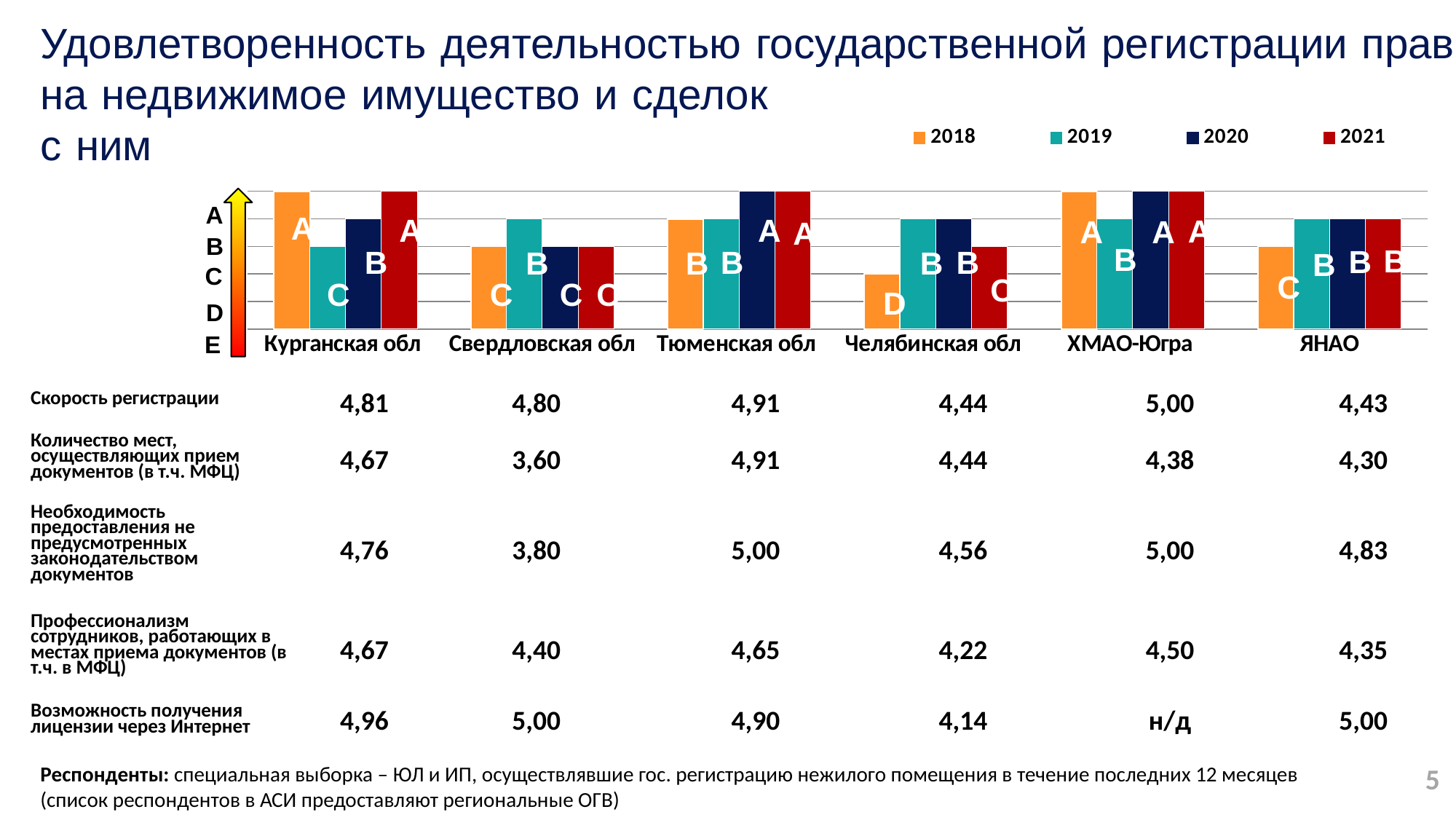

Удовлетворенность деятельностью государственной регистрации прав на недвижимое имущество и сделок
с ним

### Chart

| Category | 2018 | 2019 | 2020 | 2021 |
|---|---|---|---|---|
| Курганская обл  | 5.0 | 3.0 | 4.0 | 5.0 |
| Свердловская обл  | 3.0 | 4.0 | 3.0 | 3.0 |
| Тюменская обл  | 4.0 | 4.0 | 5.0 | 5.0 |
| Челябинская обл  | 2.0 | 4.0 | 4.0 | 3.0 |
| ХМАО-Югра  | 5.0 | 4.0 | 5.0 | 5.0 |
| ЯНАО | 3.0 | 4.0 | 4.0 | 4.0 |
A
A
A
A
A
A
A
A
B
B
B
B
B
B
B
B
B
B
B
C
C
C
С
C
C
C
D
D
E
| Скорость регистрации | 4,81 | 4,80 | 4,91 | 4,44 | 5,00 | 4,43 |
| --- | --- | --- | --- | --- | --- | --- |
| Количество мест, осуществляющих прием документов (в т.ч. МФЦ) | 4,67 | 3,60 | 4,91 | 4,44 | 4,38 | 4,30 |
| Необходимость предоставления не предусмотренных законодательством документов | 4,76 | 3,80 | 5,00 | 4,56 | 5,00 | 4,83 |
| Профессионализм сотрудников, работающих в местах приема документов (в т.ч. в МФЦ) | 4,67 | 4,40 | 4,65 | 4,22 | 4,50 | 4,35 |
| Возможность получения лицензии через Интернет | 4,96 | 5,00 | 4,90 | 4,14 | н/д | 5,00 |
Респонденты: специальная выборка – ЮЛ и ИП, осуществлявшие гос. регистрацию нежилого помещения в течение последних 12 месяцев
(список респондентов в АСИ предоставляют региональные ОГВ)
5